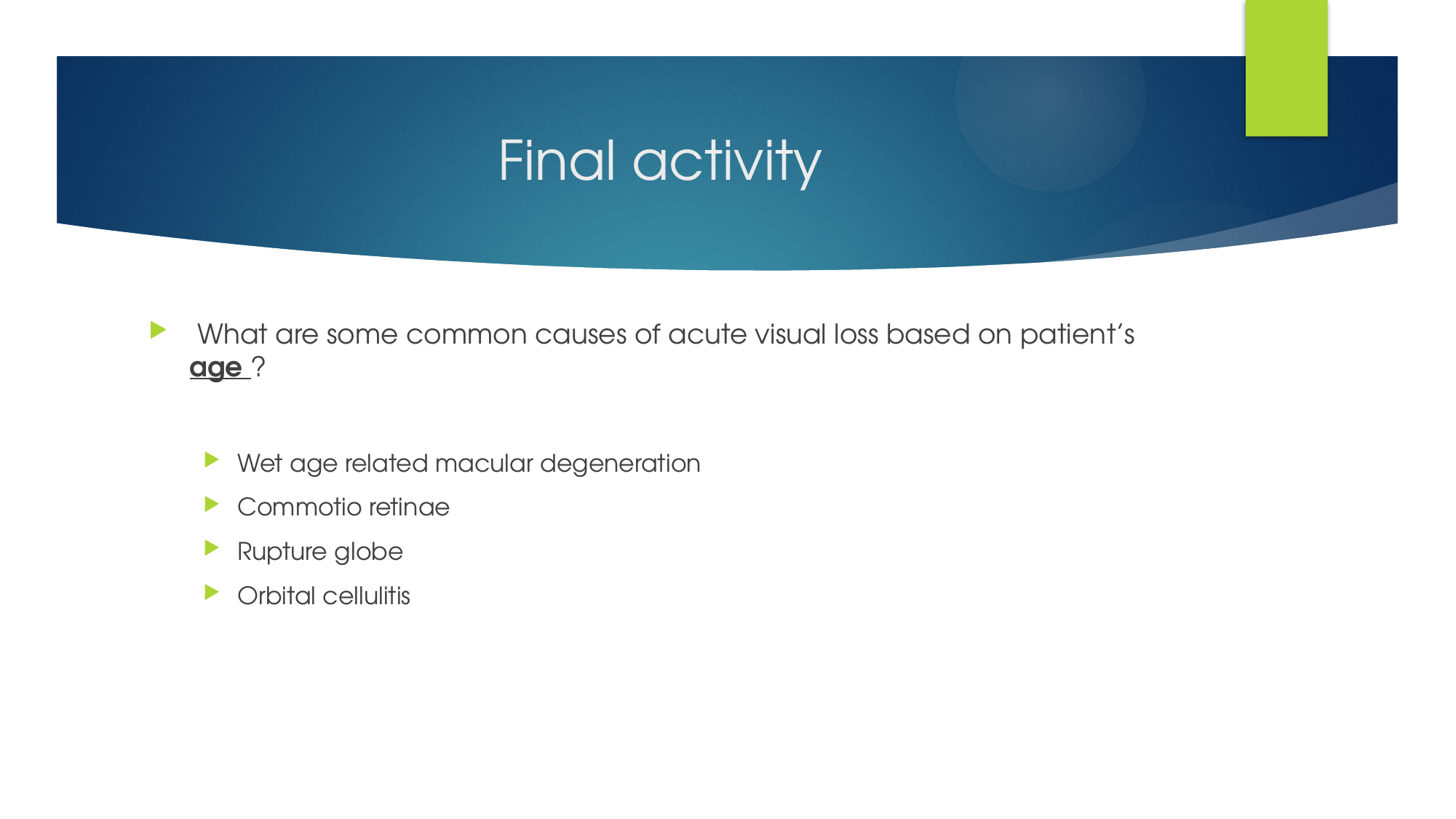

# Final activity
 What are some common causes of acute visual loss based on patient’s age ?

Wet age related macular degeneration
Commotio retinae
Rupture globe
Orbital cellulitis